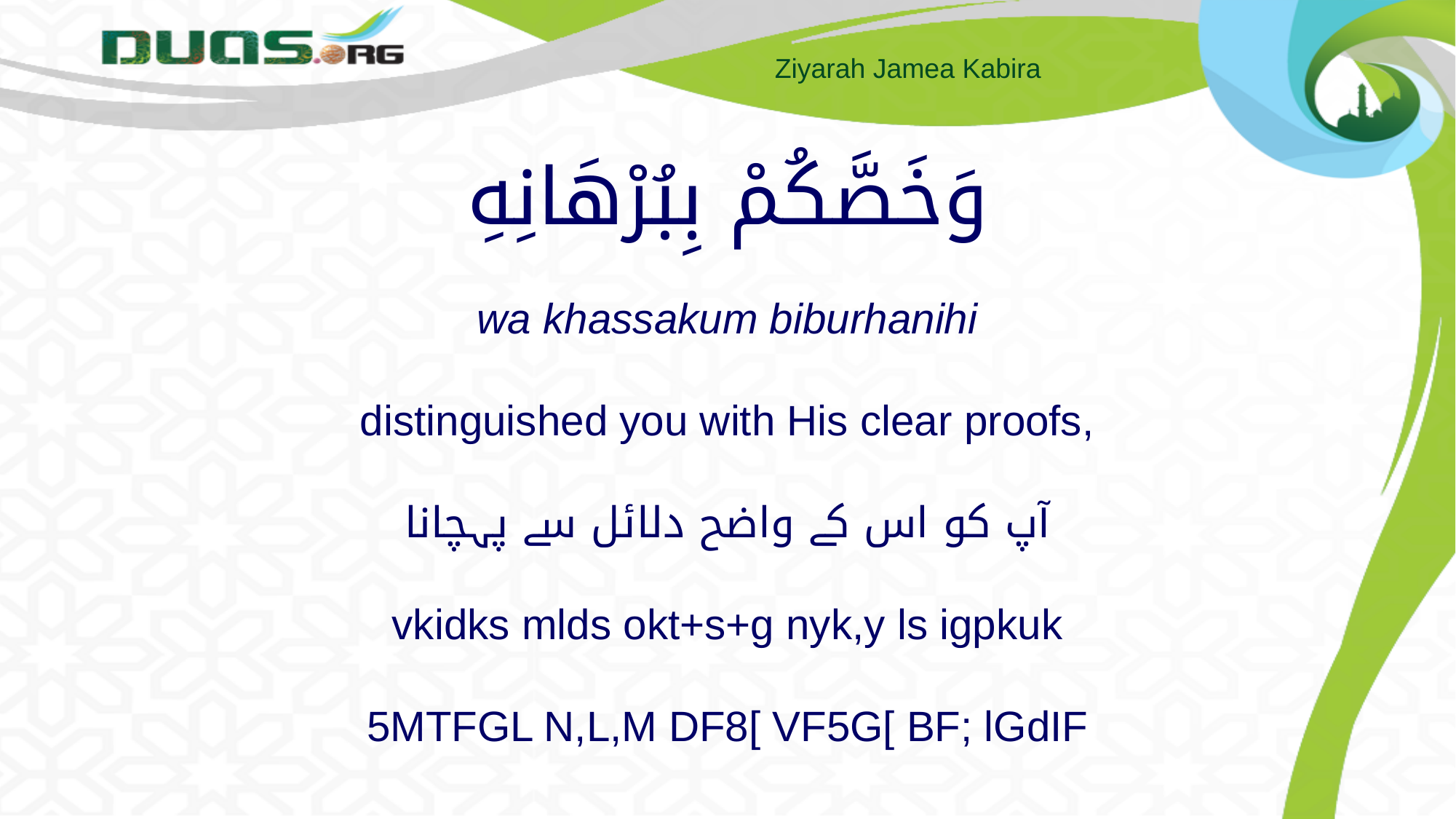

# وَخَصَّكُمْ بِبُرْهَانِهِ wa khassakum biburhanihi distinguished you with His clear proofs, آپ کو اس کے واضح دلائل سے پہچانا vkidks mlds okt+s+g nyk,y ls igpkuk 5MTFGL N,L,M DF8[ VF5G[ BF; lGdIF